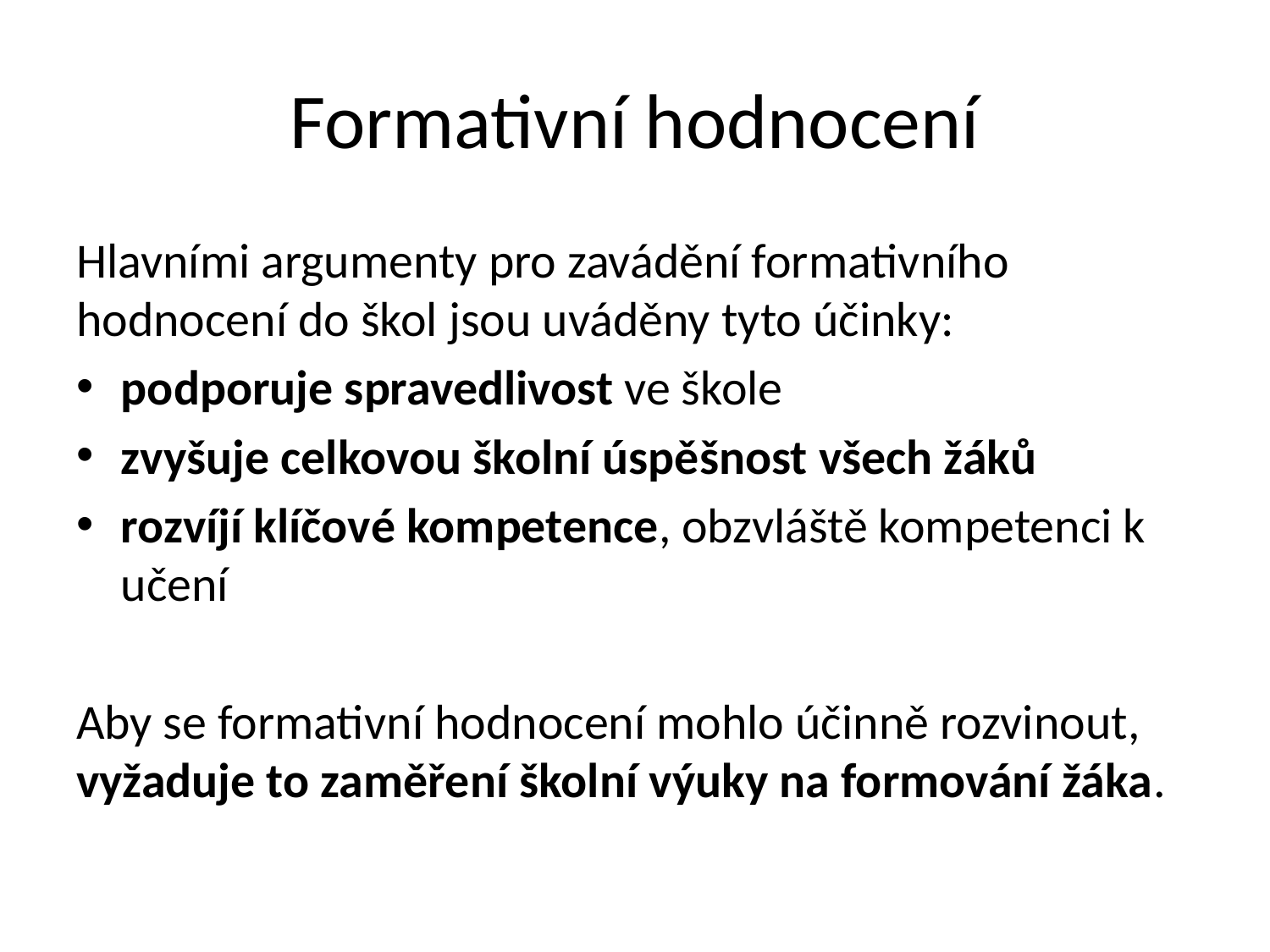

# Formativní hodnocení
Hlavními argumenty pro zavádění formativního hodnocení do škol jsou uváděny tyto účinky:
podporuje spravedlivost ve škole
zvyšuje celkovou školní úspěšnost všech žáků
rozvíjí klíčové kompetence, obzvláště kompetenci k učení

Aby se formativní hodnocení mohlo účinně rozvinout, vyžaduje to zaměření školní výuky na formování žáka.